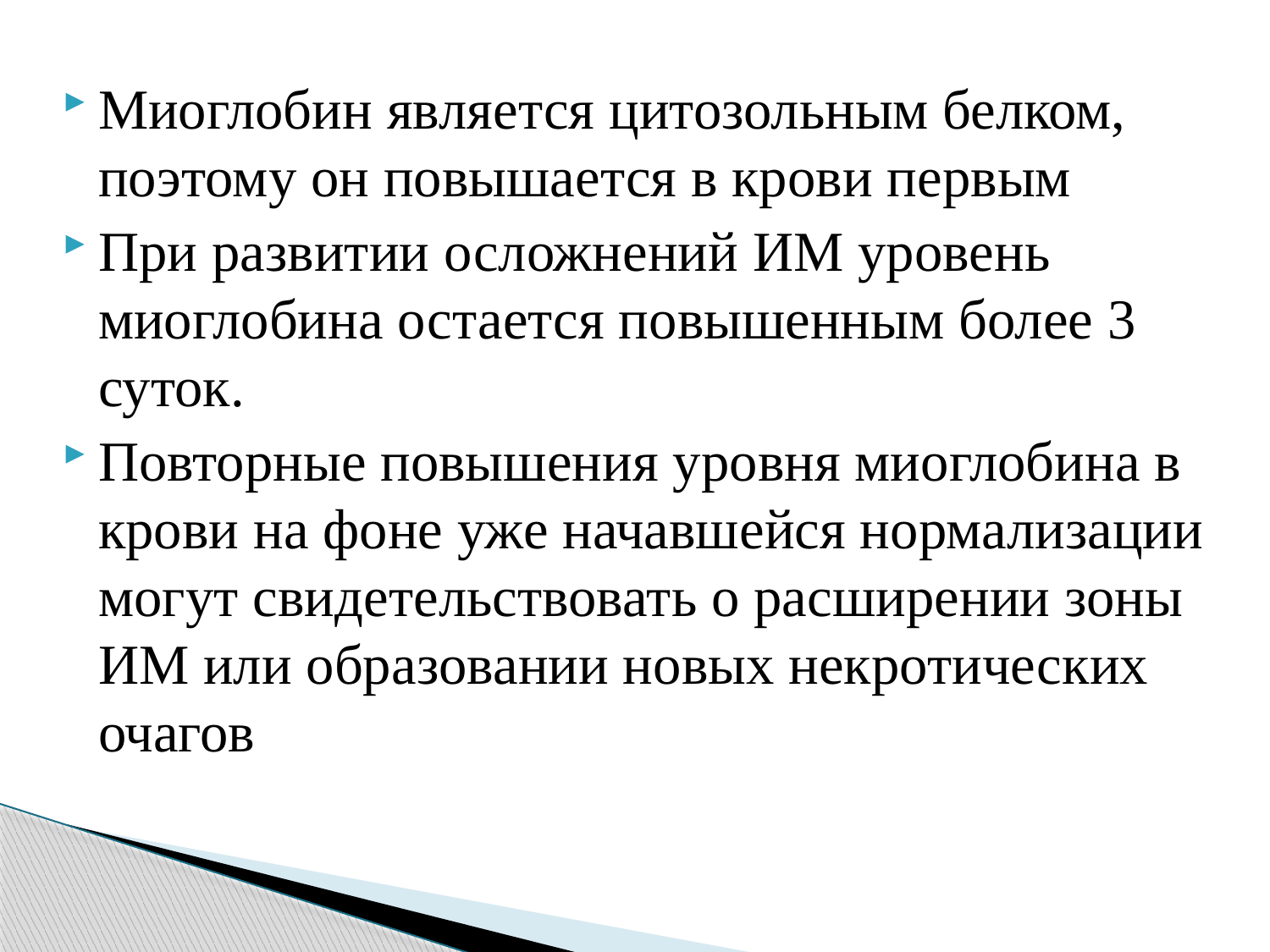

Миоглобин является цитозольным белком, поэтому он повышается в крови первым
При развитии осложнений ИМ уровень миоглобина остается повышенным более 3 суток.
Повторные повышения уровня миоглобина в крови на фоне уже начавшейся нормализации могут свидетельствовать о расширении зоны ИМ или образовании новых некротических очагов